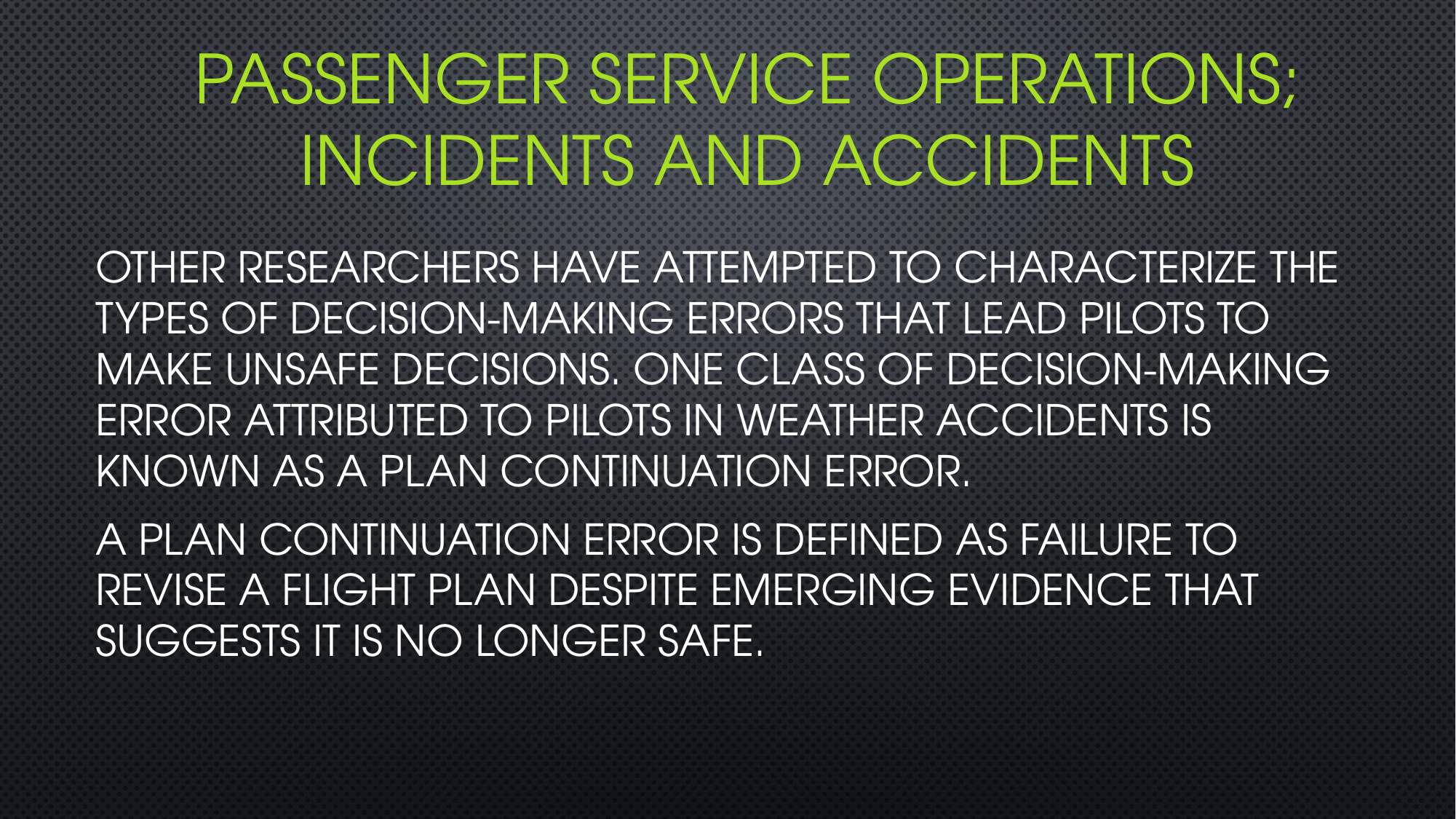

# Passenger service operations; incidents and accidents
Other researchers have attempted to characterize the types of decision-making errors that lead pilots to make unsafe decisions. One class of decision-making error attributed to pilots in weather accidents is known as a plan continuation error.
A plan continuation error is defined as failure to revise a flight plan despite emerging evidence that suggests it is no longer safe.